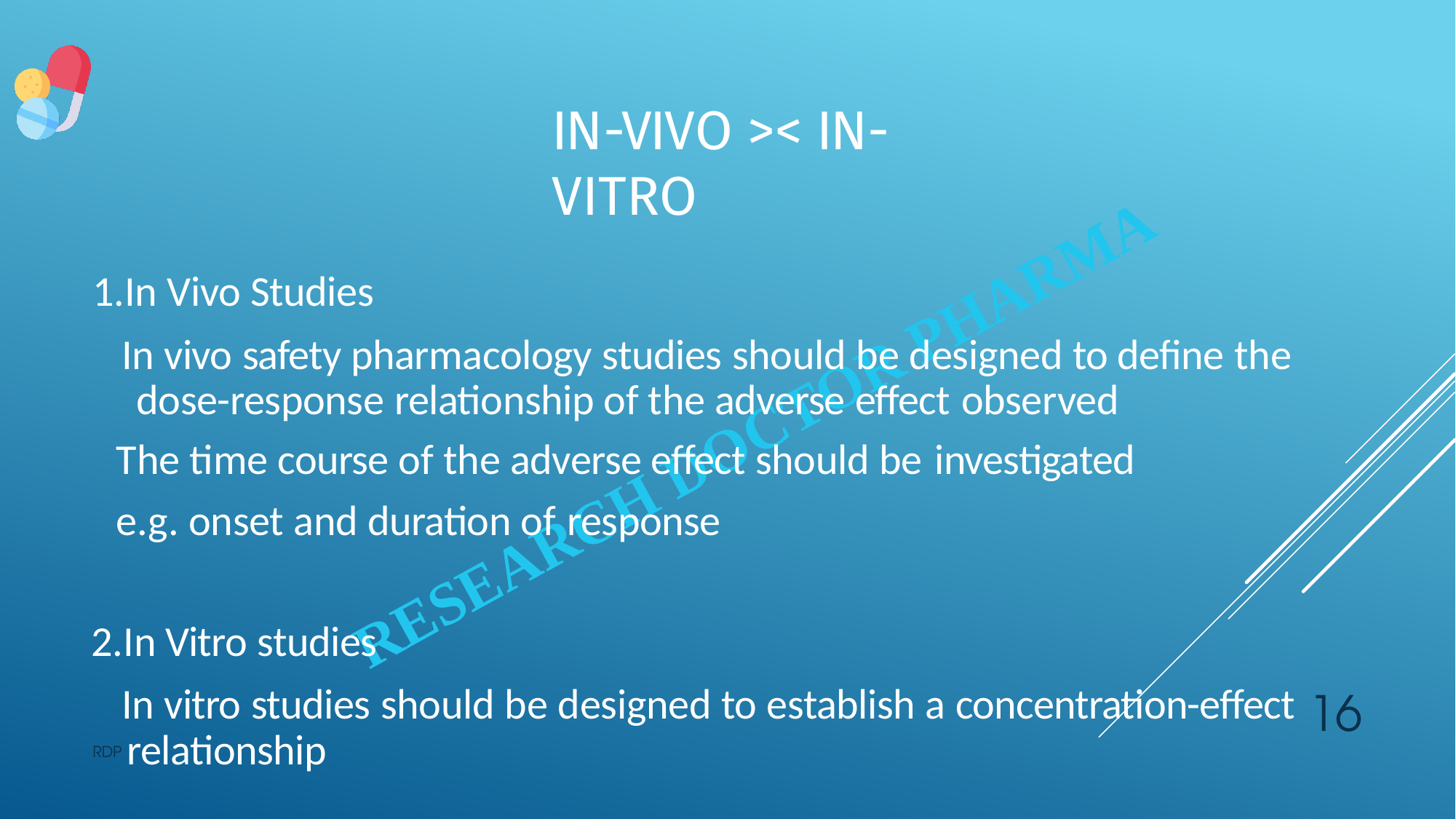

# IN-VIVO >< IN-VITRO
1.In Vivo Studies
In vivo safety pharmacology studies should be designed to define the  dose-response relationship of the adverse effect observed
The time course of the adverse effect should be investigated
e.g. onset and duration of response

2.In Vitro studies
In vitro studies should be designed to establish a concentration-effect  relationship
16
RDP